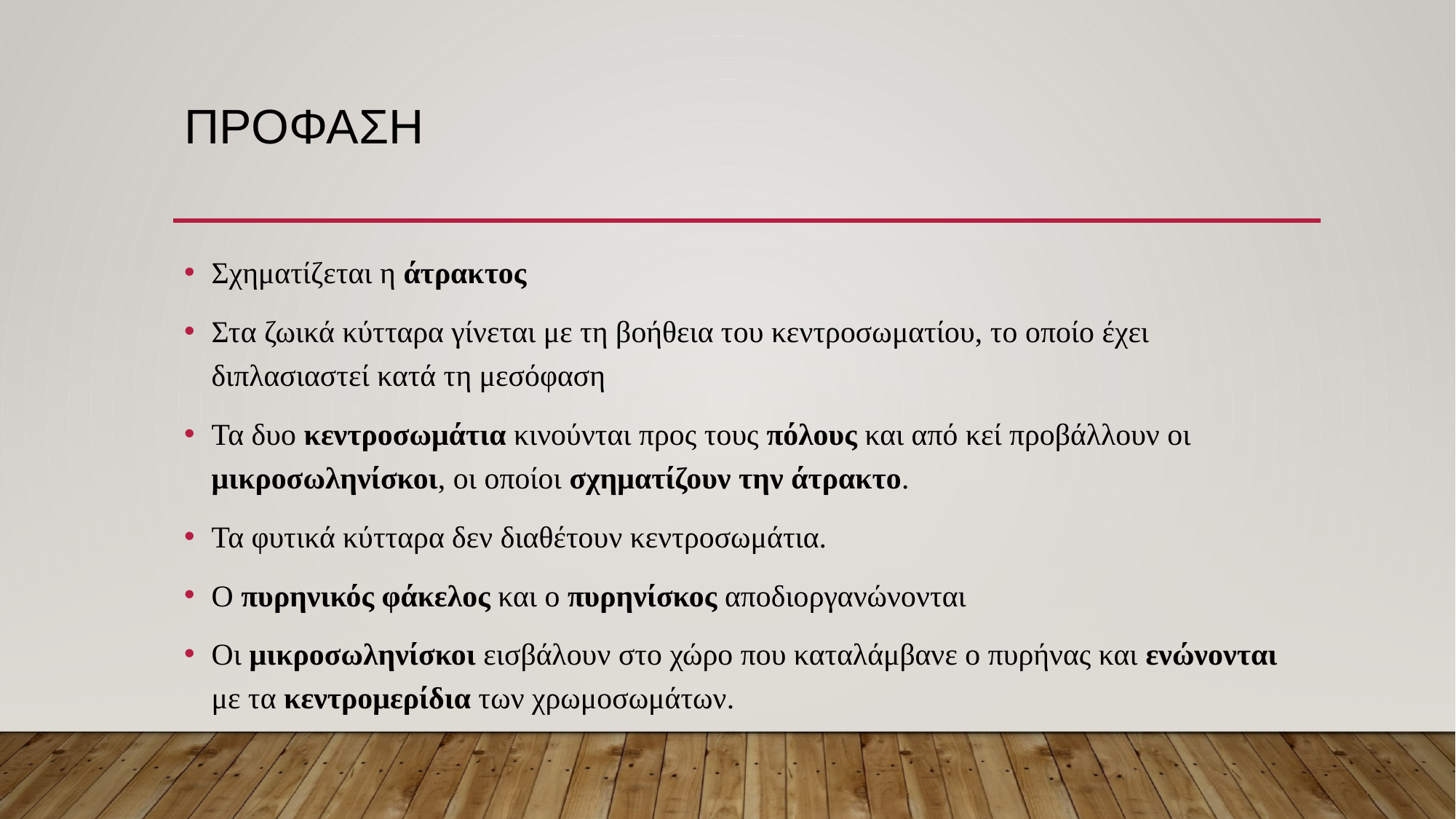

# προφαση
Σχηματίζεται η άτρακτος
Στα ζωικά κύτταρα γίνεται με τη βοήθεια του κεντροσωματίου, το οποίο έχει διπλασιαστεί κατά τη μεσόφαση
Τα δυο κεντροσωμάτια κινούνται προς τους πόλους και από κεί προβάλλουν οι μικροσωληνίσκοι, οι οποίοι σχηματίζουν την άτρακτο.
Τα φυτικά κύτταρα δεν διαθέτουν κεντροσωμάτια.
Ο πυρηνικός φάκελος και ο πυρηνίσκος αποδιοργανώνονται
Οι μικροσωληνίσκοι εισβάλουν στο χώρο που καταλάμβανε ο πυρήνας και ενώνονται με τα κεντρομερίδια των χρωμοσωμάτων.